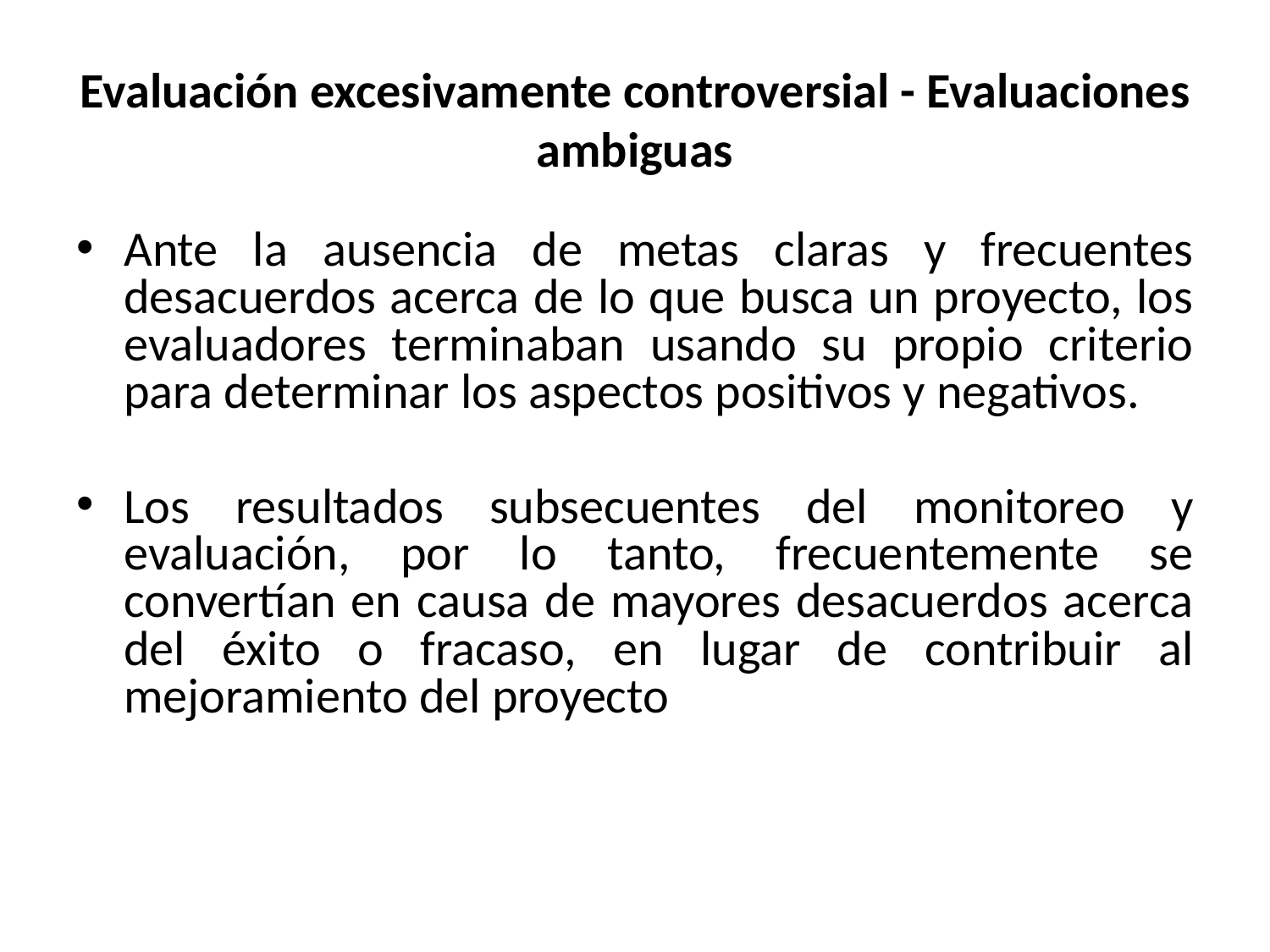

# Evaluación excesivamente controversial - Evaluaciones ambiguas
Ante la ausencia de metas claras y frecuentes desacuerdos acerca de lo que busca un proyecto, los evaluadores terminaban usando su propio criterio para determinar los aspectos positivos y negativos.

Los resultados subsecuentes del monitoreo y evaluación, por lo tanto, frecuentemente se convertían en causa de mayores desacuerdos acerca del éxito o fracaso, en lugar de contribuir al mejoramiento del proyecto